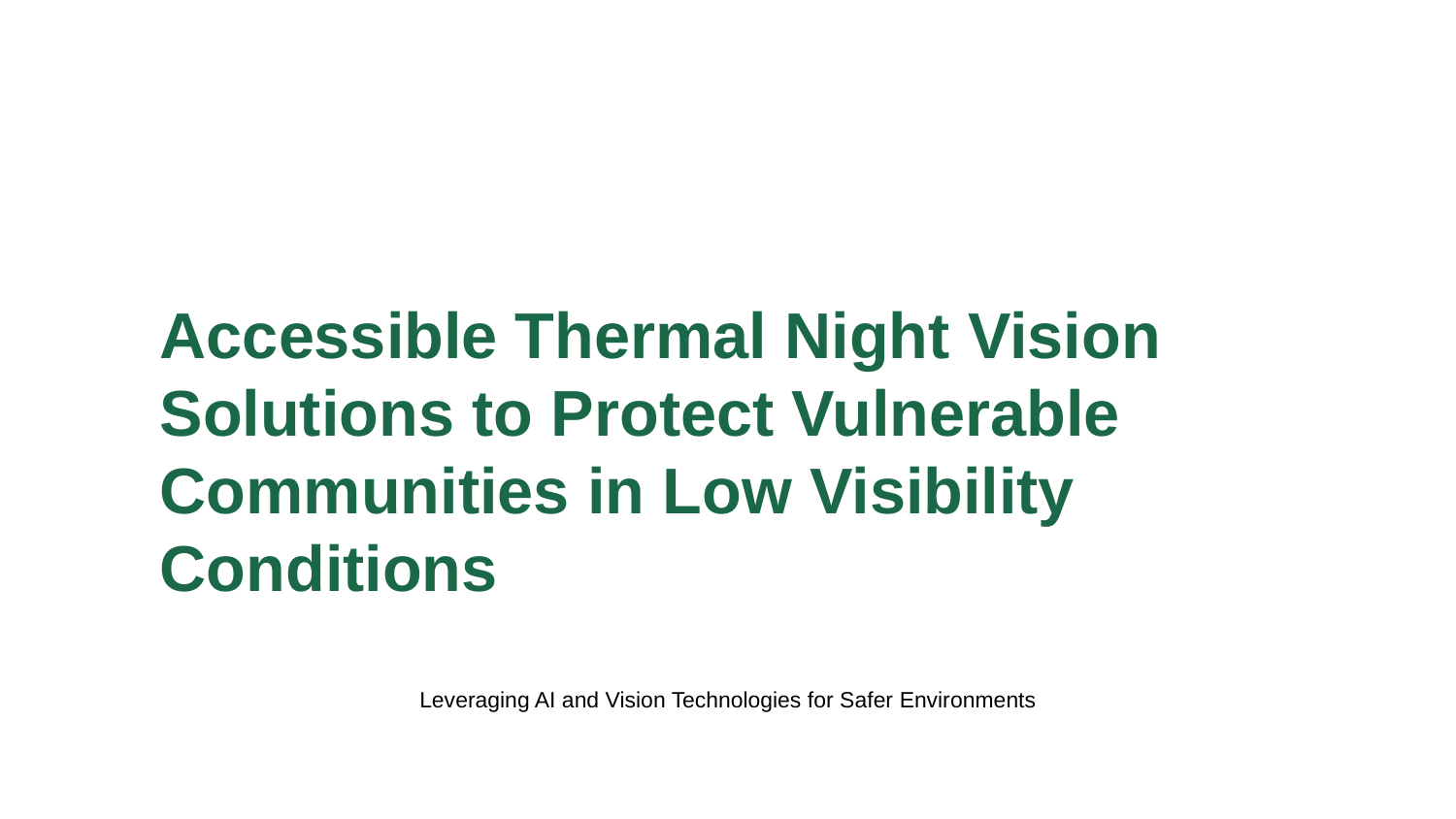

Accessible Thermal Night Vision Solutions to Protect Vulnerable Communities in Low Visibility Conditions

Leveraging AI and Vision Technologies for Safer Environments